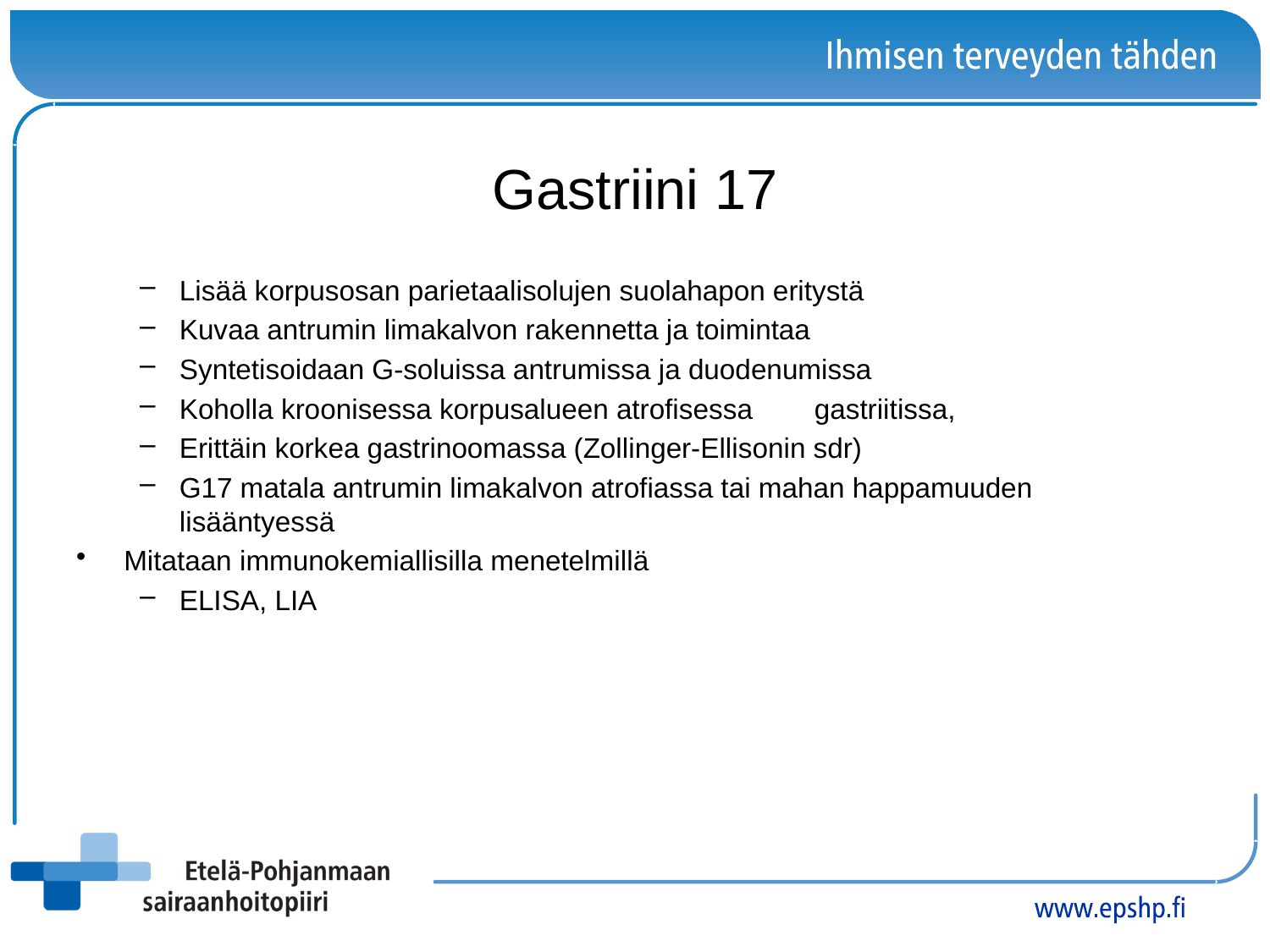

# Gastriini 17
Lisää korpusosan parietaalisolujen suolahapon eritystä
Kuvaa antrumin limakalvon rakennetta ja toimintaa
Syntetisoidaan G-soluissa antrumissa ja duodenumissa
Koholla kroonisessa korpusalueen atrofisessa	gastriitissa,
Erittäin korkea gastrinoomassa (Zollinger-Ellisonin sdr)
G17 matala antrumin limakalvon atrofiassa tai mahan happamuuden lisääntyessä
Mitataan immunokemiallisilla menetelmillä
ELISA, LIA